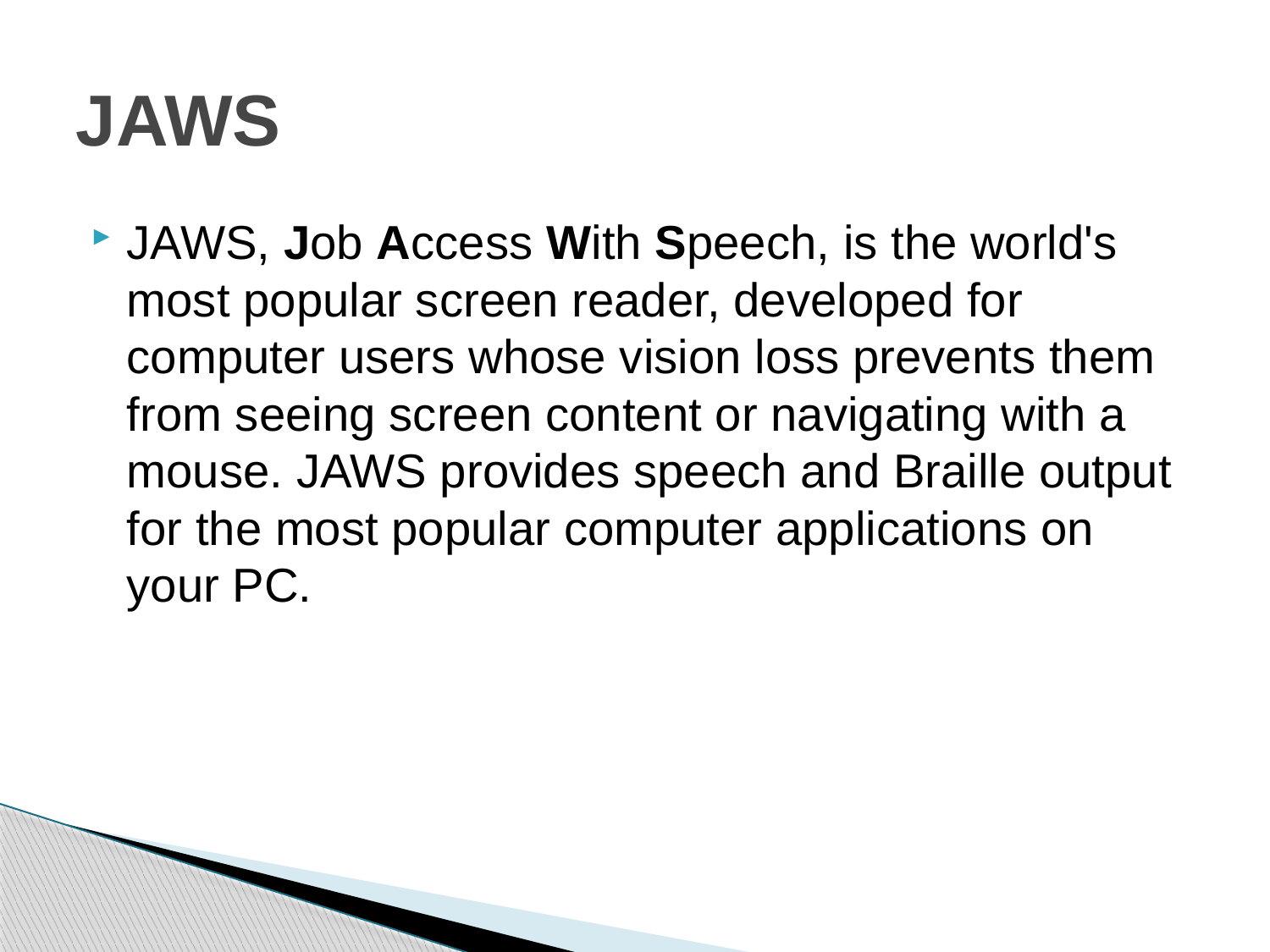

# JAWS
JAWS, Job Access With Speech, is the world's most popular screen reader, developed for computer users whose vision loss prevents them from seeing screen content or navigating with a mouse. JAWS provides speech and Braille output for the most popular computer applications on your PC.